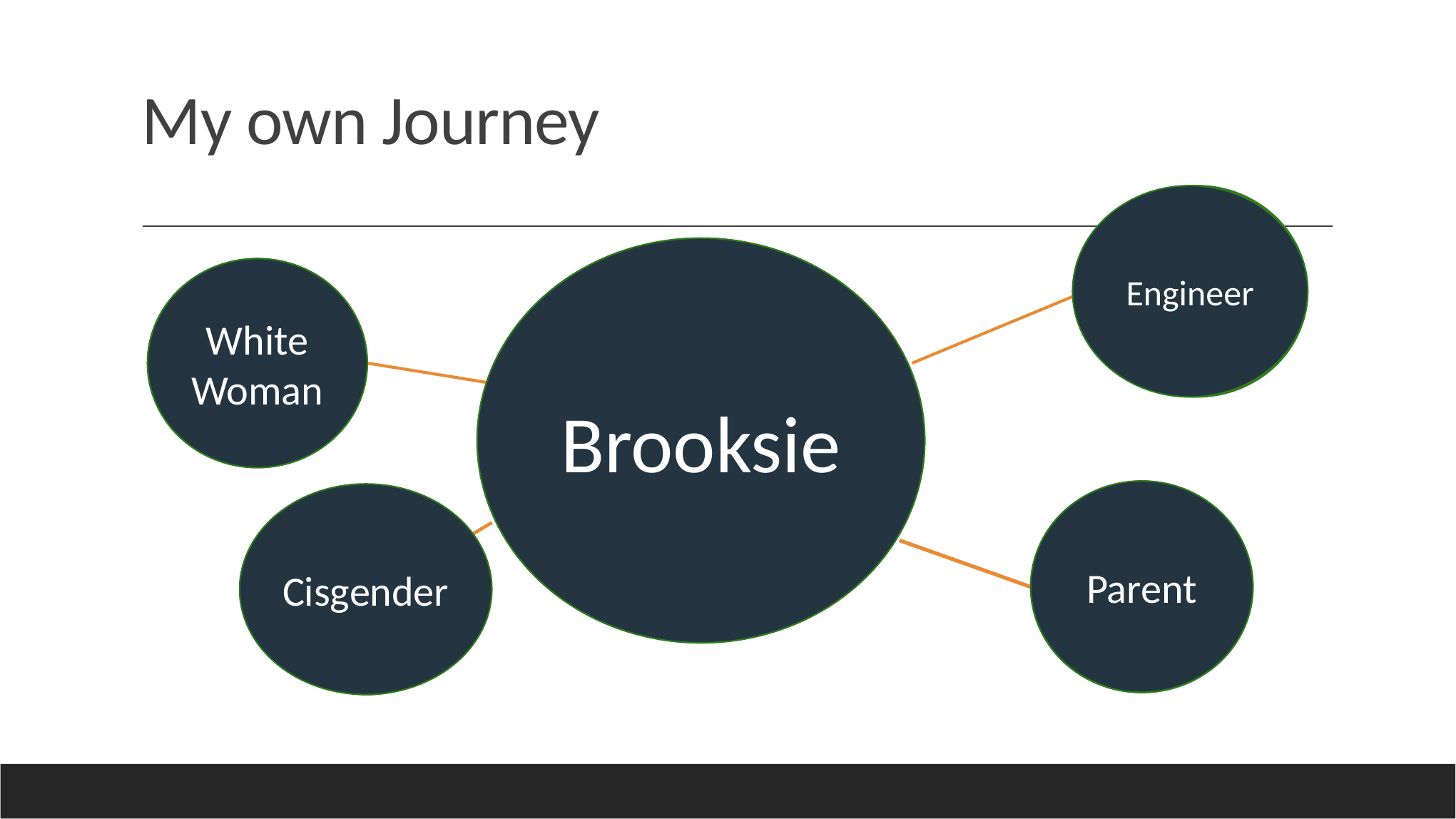

# My own Journey
Engineer
Identity
Name
Brooksie
Identity
White Woman
Parent
Identity
Cisgender
Identity